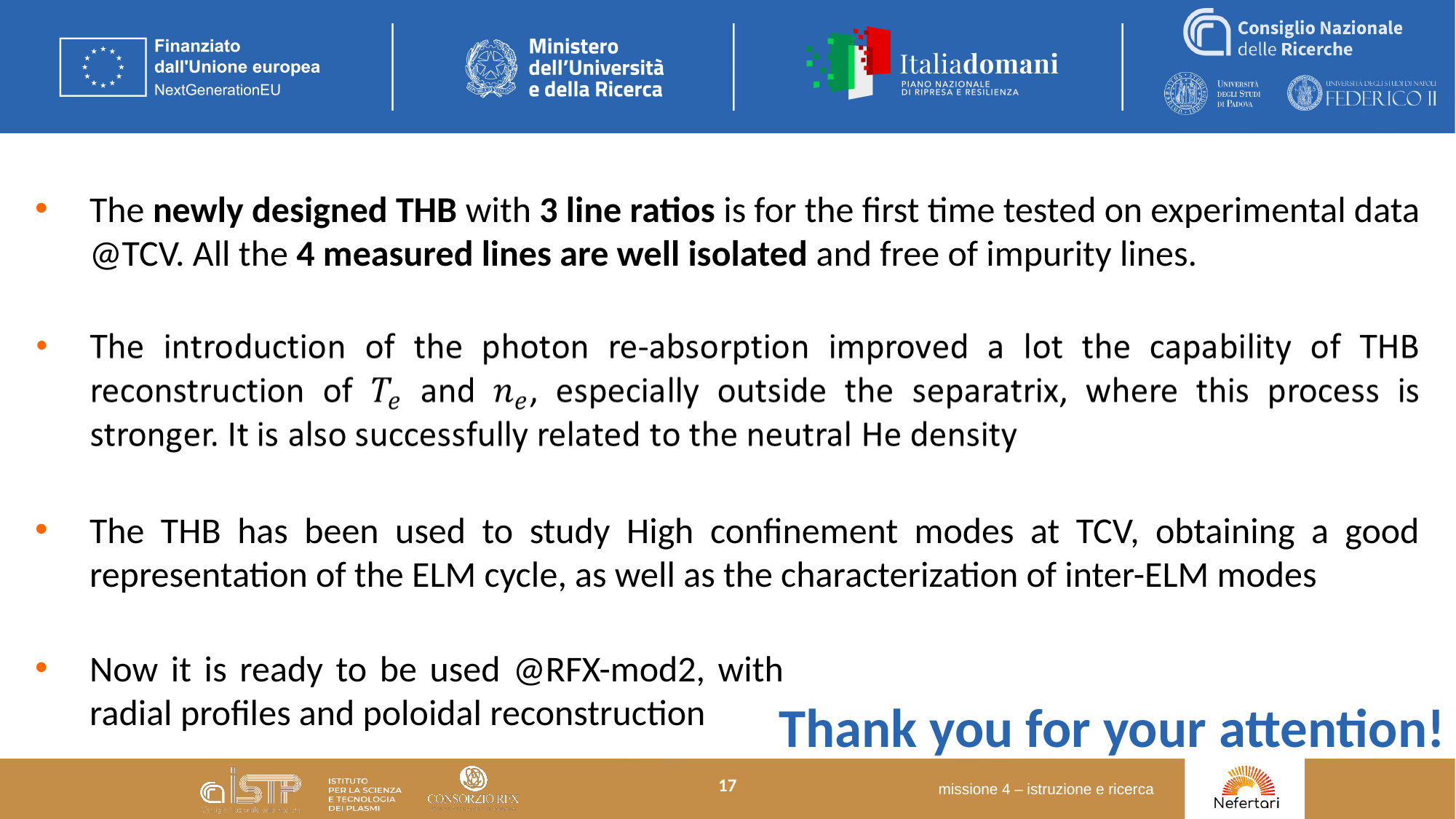

The newly designed THB with 3 line ratios is for the first time tested on experimental data @TCV. All the 4 measured lines are well isolated and free of impurity lines.

The THB has been used to study High confinement modes at TCV, obtaining a good representation of the ELM cycle, as well as the characterization of inter-ELM modes
Thank you for your attention!
Now it is ready to be used @RFX-mod2, with radial profiles and poloidal reconstruction
17